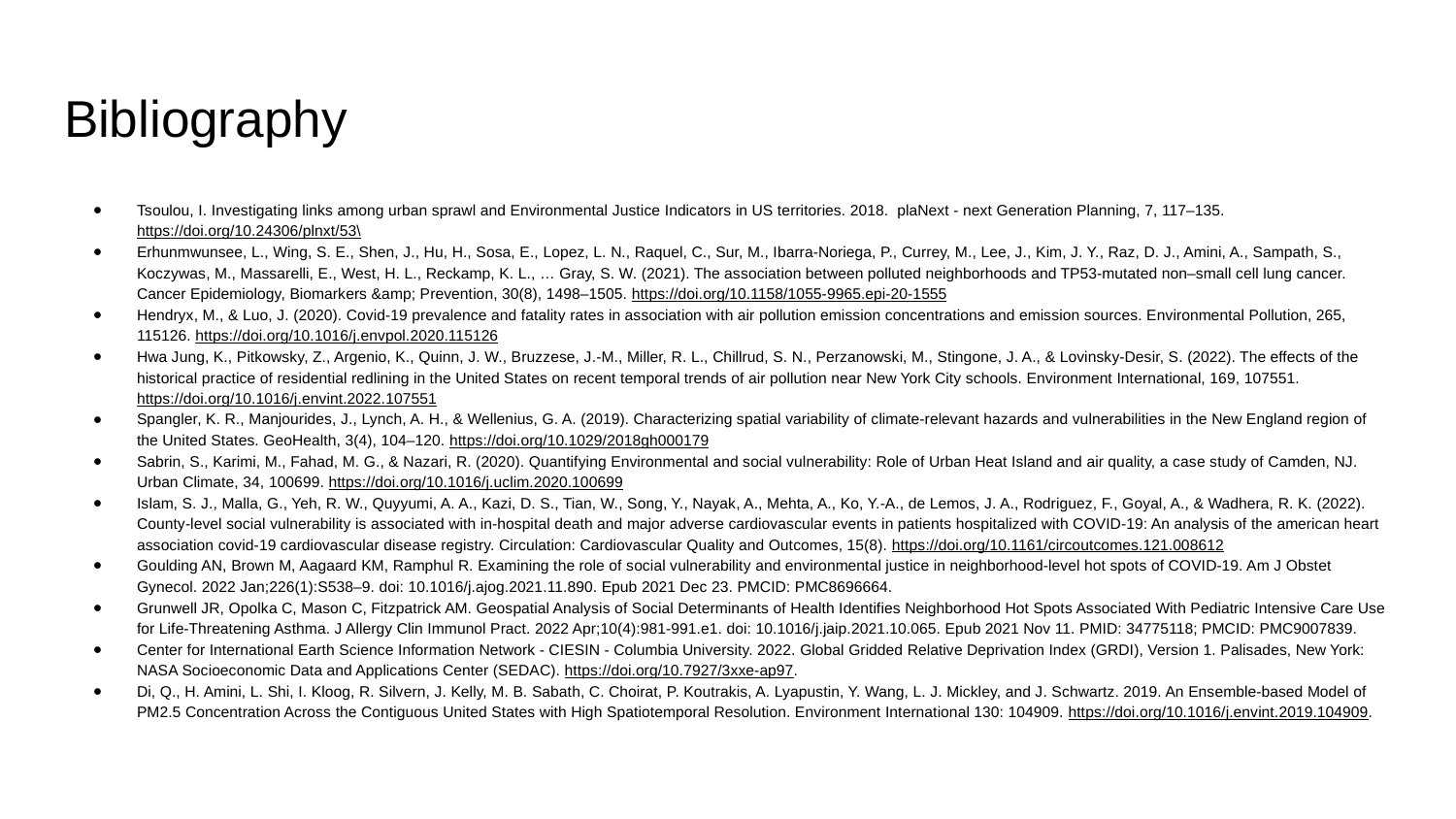

# Bibliography
Tsoulou, I. Investigating links among urban sprawl and Environmental Justice Indicators in US territories. 2018.  plaNext - next Generation Planning, 7, 117–135. https://doi.org/10.24306/plnxt/53\
Erhunmwunsee, L., Wing, S. E., Shen, J., Hu, H., Sosa, E., Lopez, L. N., Raquel, C., Sur, M., Ibarra-Noriega, P., Currey, M., Lee, J., Kim, J. Y., Raz, D. J., Amini, A., Sampath, S., Koczywas, M., Massarelli, E., West, H. L., Reckamp, K. L., … Gray, S. W. (2021). The association between polluted neighborhoods and TP53-mutated non–small cell lung cancer. Cancer Epidemiology, Biomarkers &amp; Prevention, 30(8), 1498–1505. https://doi.org/10.1158/1055-9965.epi-20-1555
Hendryx, M., & Luo, J. (2020). Covid-19 prevalence and fatality rates in association with air pollution emission concentrations and emission sources. Environmental Pollution, 265, 115126. https://doi.org/10.1016/j.envpol.2020.115126
Hwa Jung, K., Pitkowsky, Z., Argenio, K., Quinn, J. W., Bruzzese, J.-M., Miller, R. L., Chillrud, S. N., Perzanowski, M., Stingone, J. A., & Lovinsky-Desir, S. (2022). The effects of the historical practice of residential redlining in the United States on recent temporal trends of air pollution near New York City schools. Environment International, 169, 107551. https://doi.org/10.1016/j.envint.2022.107551
Spangler, K. R., Manjourides, J., Lynch, A. H., & Wellenius, G. A. (2019). Characterizing spatial variability of climate‐relevant hazards and vulnerabilities in the New England region of the United States. GeoHealth, 3(4), 104–120. https://doi.org/10.1029/2018gh000179
Sabrin, S., Karimi, M., Fahad, M. G., & Nazari, R. (2020). Quantifying Environmental and social vulnerability: Role of Urban Heat Island and air quality, a case study of Camden, NJ. Urban Climate, 34, 100699. https://doi.org/10.1016/j.uclim.2020.100699
Islam, S. J., Malla, G., Yeh, R. W., Quyyumi, A. A., Kazi, D. S., Tian, W., Song, Y., Nayak, A., Mehta, A., Ko, Y.-A., de Lemos, J. A., Rodriguez, F., Goyal, A., & Wadhera, R. K. (2022). County-level social vulnerability is associated with in-hospital death and major adverse cardiovascular events in patients hospitalized with COVID-19: An analysis of the american heart association covid-19 cardiovascular disease registry. Circulation: Cardiovascular Quality and Outcomes, 15(8). https://doi.org/10.1161/circoutcomes.121.008612
Goulding AN, Brown M, Aagaard KM, Ramphul R. Examining the role of social vulnerability and environmental justice in neighborhood-level hot spots of COVID-19. Am J Obstet Gynecol. 2022 Jan;226(1):S538–9. doi: 10.1016/j.ajog.2021.11.890. Epub 2021 Dec 23. PMCID: PMC8696664.
Grunwell JR, Opolka C, Mason C, Fitzpatrick AM. Geospatial Analysis of Social Determinants of Health Identifies Neighborhood Hot Spots Associated With Pediatric Intensive Care Use for Life-Threatening Asthma. J Allergy Clin Immunol Pract. 2022 Apr;10(4):981-991.e1. doi: 10.1016/j.jaip.2021.10.065. Epub 2021 Nov 11. PMID: 34775118; PMCID: PMC9007839.
Center for International Earth Science Information Network - CIESIN - Columbia University. 2022. Global Gridded Relative Deprivation Index (GRDI), Version 1. Palisades, New York: NASA Socioeconomic Data and Applications Center (SEDAC). https://doi.org/10.7927/3xxe-ap97.
Di, Q., H. Amini, L. Shi, I. Kloog, R. Silvern, J. Kelly, M. B. Sabath, C. Choirat, P. Koutrakis, A. Lyapustin, Y. Wang, L. J. Mickley, and J. Schwartz. 2019. An Ensemble-based Model of PM2.5 Concentration Across the Contiguous United States with High Spatiotemporal Resolution. Environment International 130: 104909. https://doi.org/10.1016/j.envint.2019.104909.